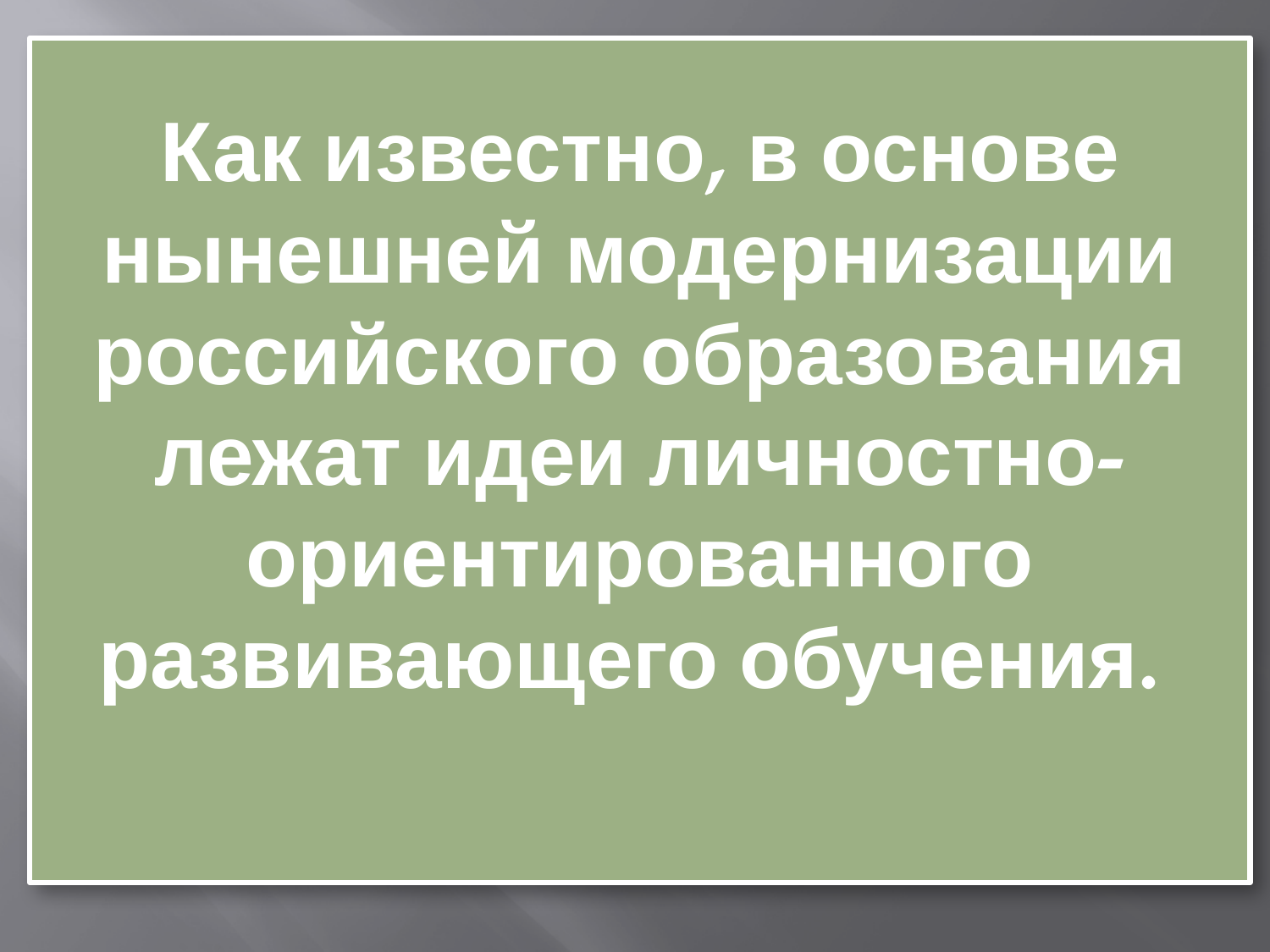

# Как известно, в основе нынешней модернизации российского образования лежат идеи личностно-ориентированного развивающего обучения.